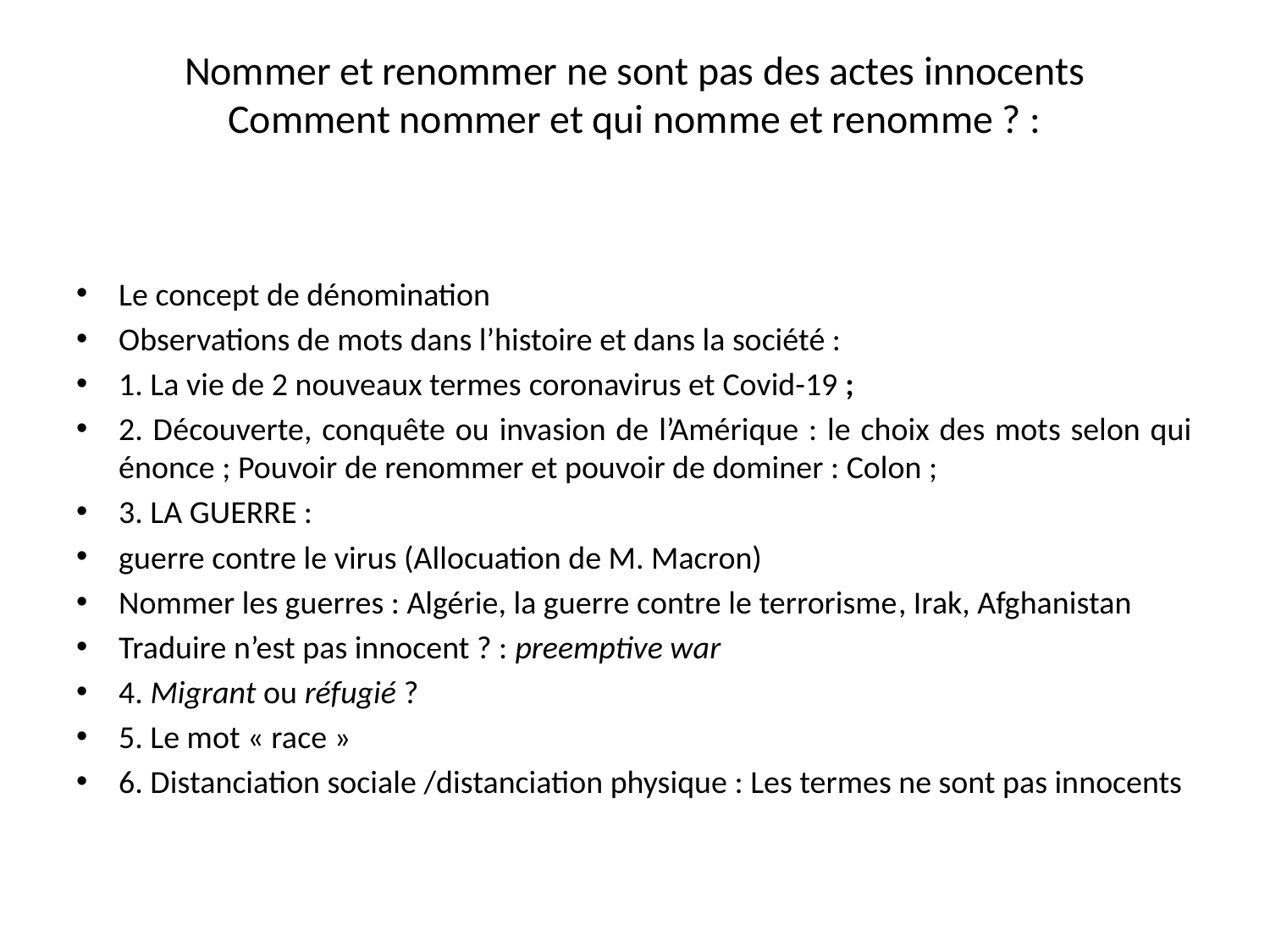

# Nommer et renommer ne sont pas des actes innocents Comment nommer et qui nomme et renomme ? :

Le concept de dénomination
Observations de mots dans l’histoire et dans la société :
1. La vie de 2 nouveaux termes coronavirus et Covid-19 ;
2. Découverte, conquête ou invasion de l’Amérique : le choix des mots selon qui énonce ; Pouvoir de renommer et pouvoir de dominer : Colon ;
3. LA GUERRE :
guerre contre le virus (Allocuation de M. Macron)
Nommer les guerres : Algérie, la guerre contre le terrorisme, Irak, Afghanistan
Traduire n’est pas innocent ? : preemptive war
4. Migrant ou réfugié ?
5. Le mot « race »
6. Distanciation sociale /distanciation physique : Les termes ne sont pas innocents